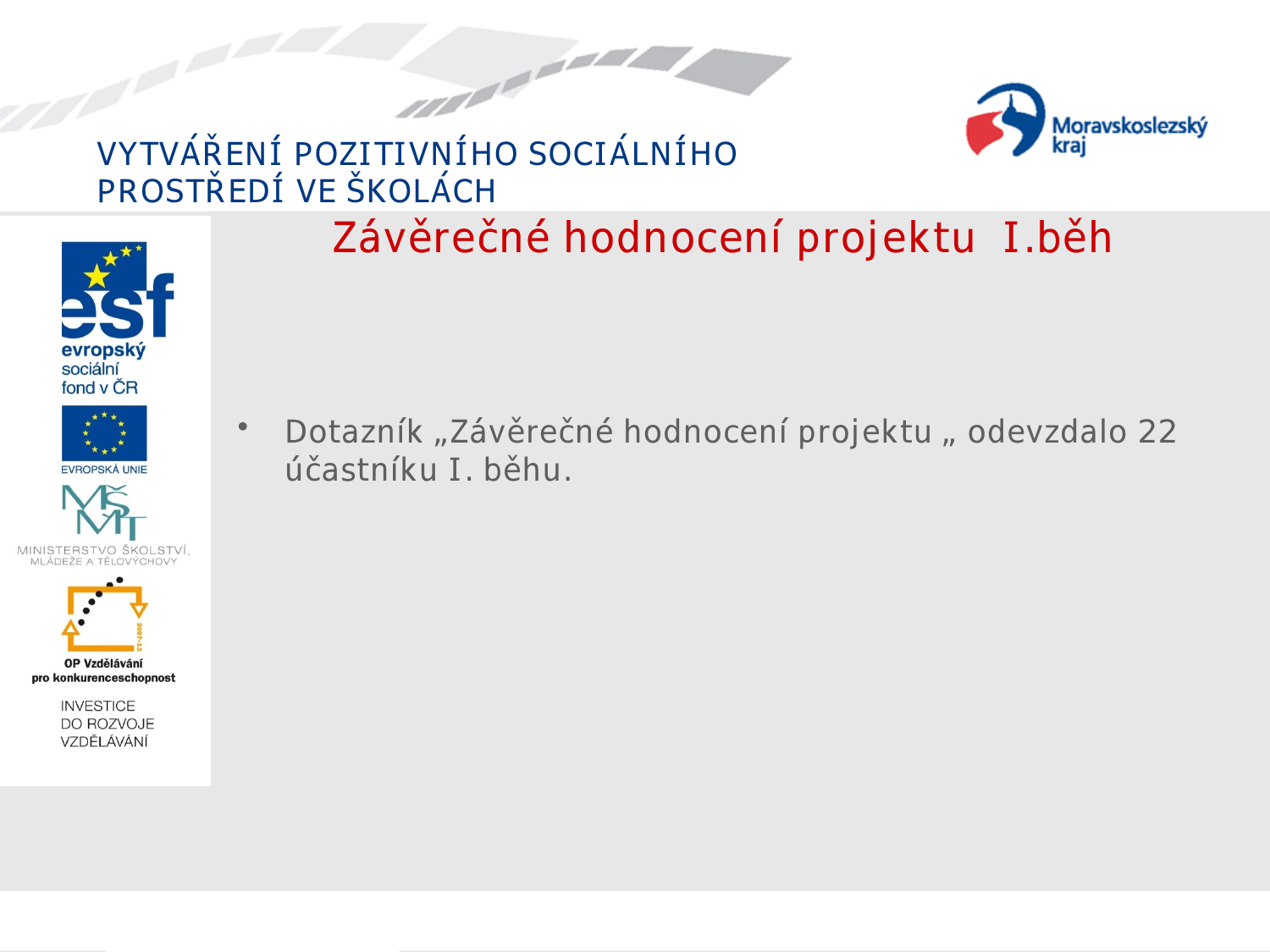

# Závěrečné hodnocení projektu  I.běh

Dotazník „Závěrečné hodnocení projektu „ odevzdalo 22 účastníku I. běhu.